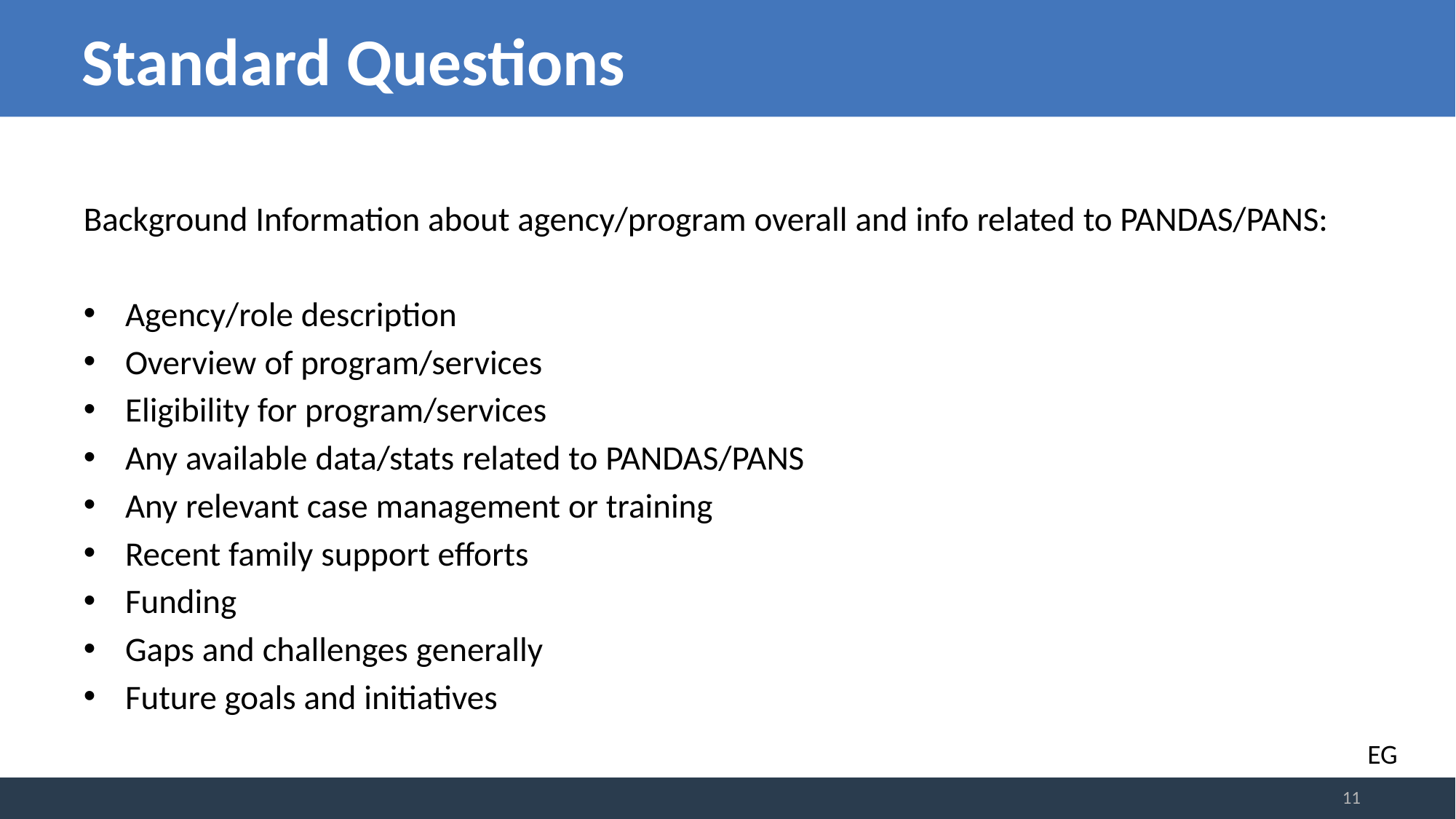

# Standard Questions
Background Information about agency/program overall and info related to PANDAS/PANS:

Agency/role description
Overview of program/services
Eligibility for program/services
Any available data/stats related to PANDAS/PANS
Any relevant case management or training
Recent family support efforts
Funding
Gaps and challenges generally
Future goals and initiatives
EG
11